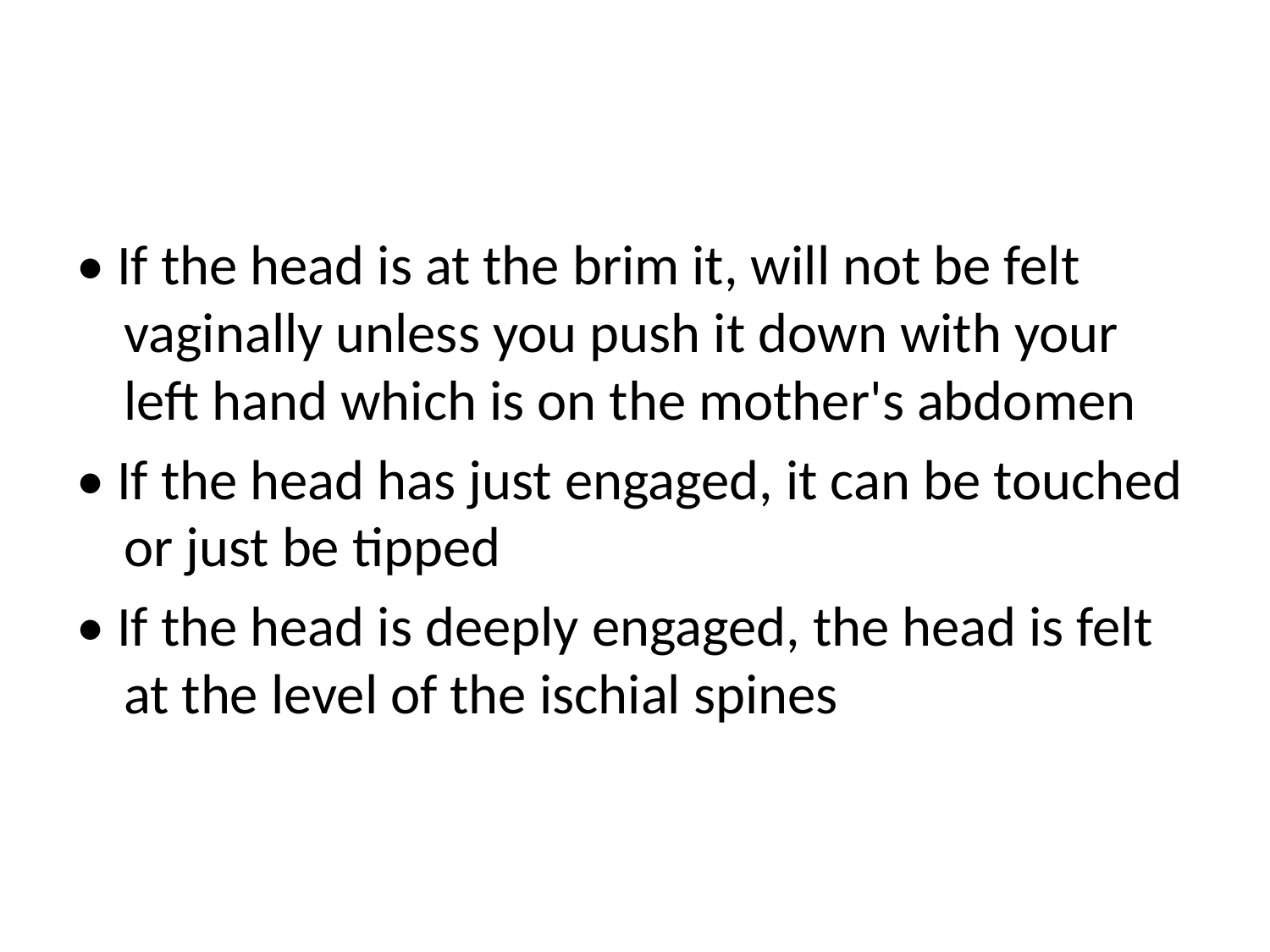

#
• If the head is at the brim it, will not be felt vaginally unless you push it down with your left hand which is on the mother's abdomen
• If the head has just engaged, it can be touched or just be tipped
• If the head is deeply engaged, the head is felt at the level of the ischial spines